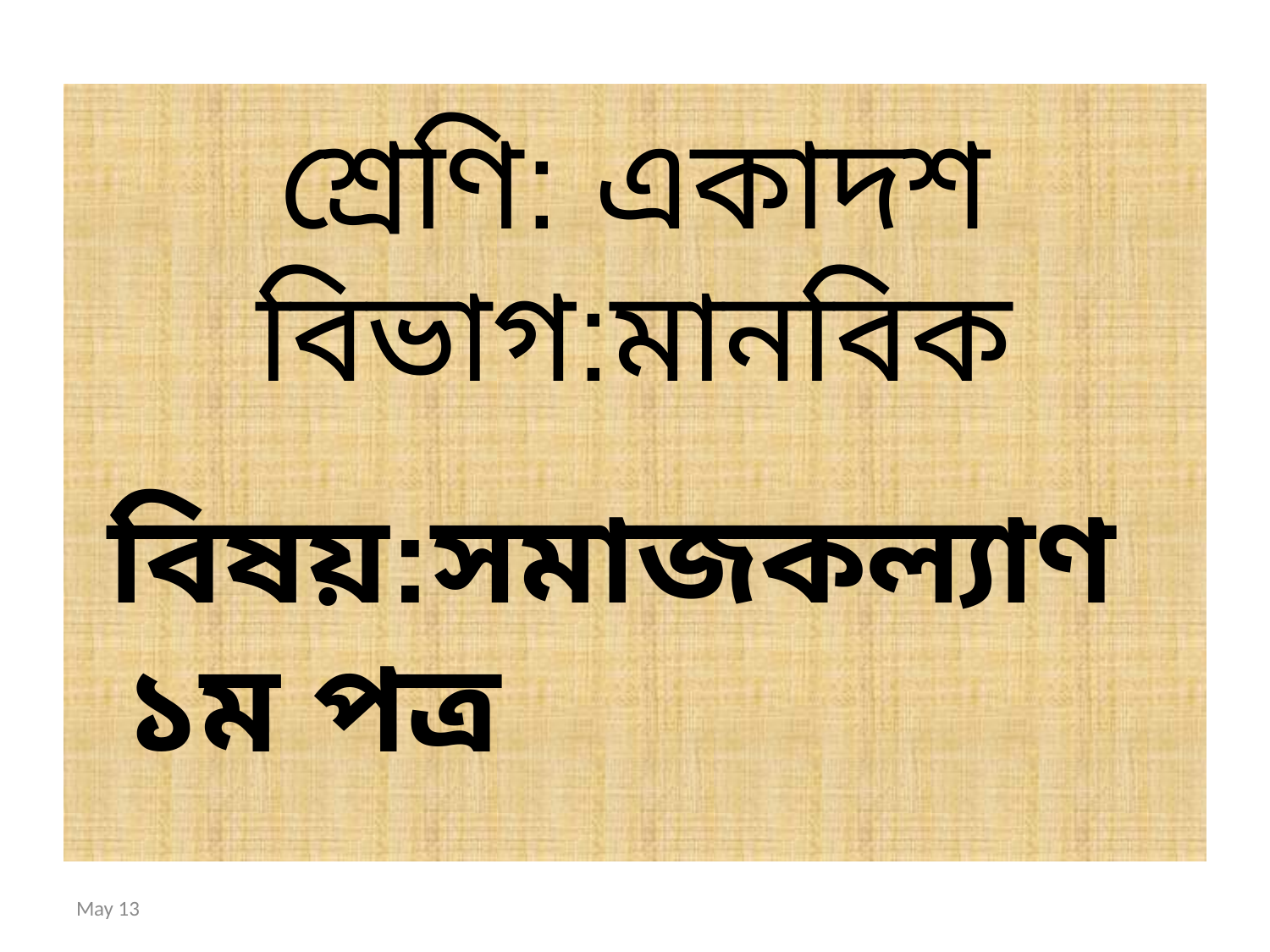

# শ্রেণি: একাদশ বিভাগ:মানবিক

 বিষয়:সমাজকল্যাণ ১ম পত্র

May 13